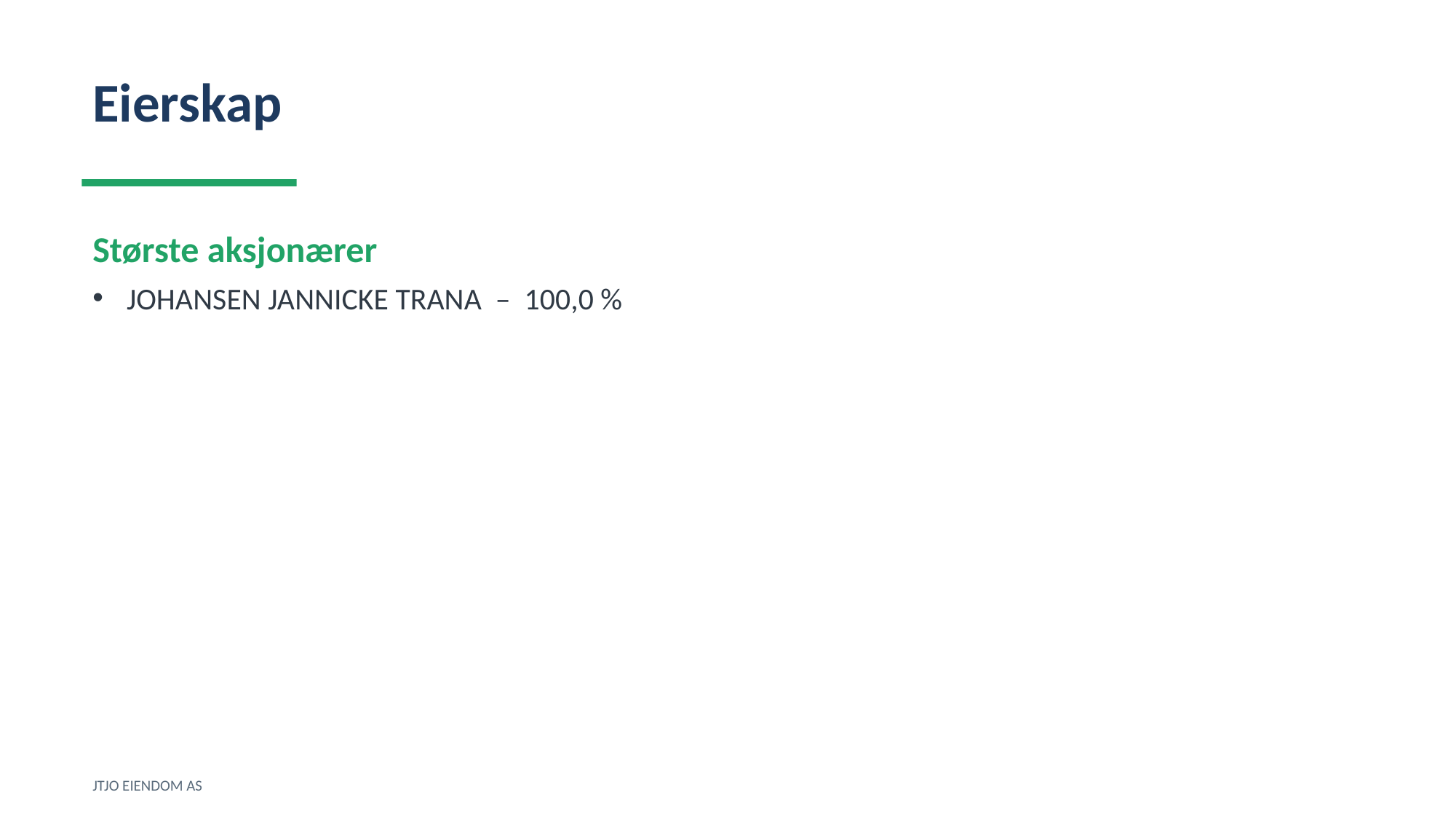

Eierskap

Største aksjonærer
JOHANSEN JANNICKE TRANA  –  100,0 %
JTJO EIENDOM AS